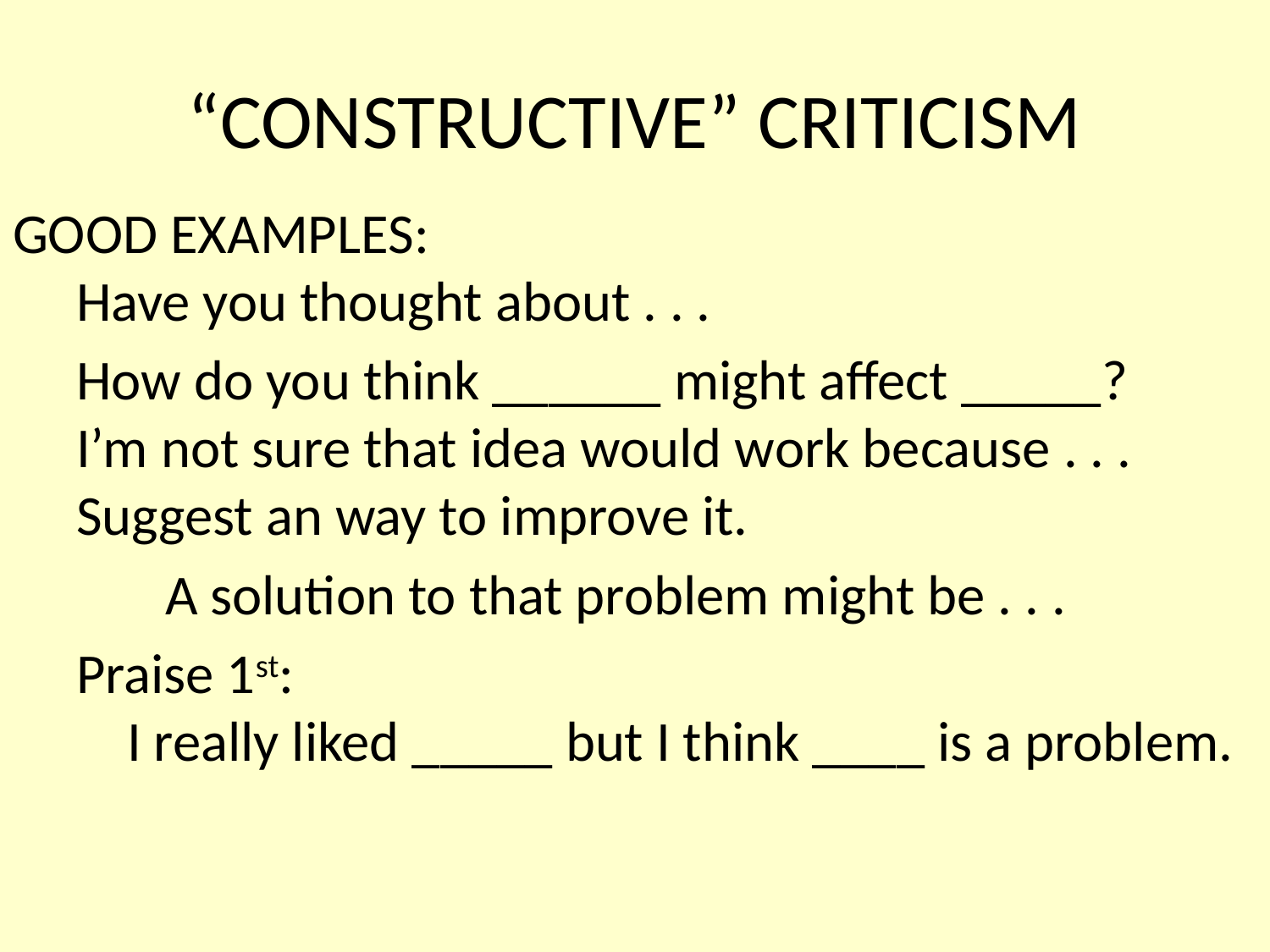

# “CONSTRUCTIVE” CRITICISM
GOOD EXAMPLES:
     Have you thought about . . .
     How do you think ______ might affect _____?
     I’m not sure that idea would work because . . .
     Suggest an way to improve it.
            A solution to that problem might be . . .
     Praise 1st:
         I really liked _____ but I think ____ is a problem.